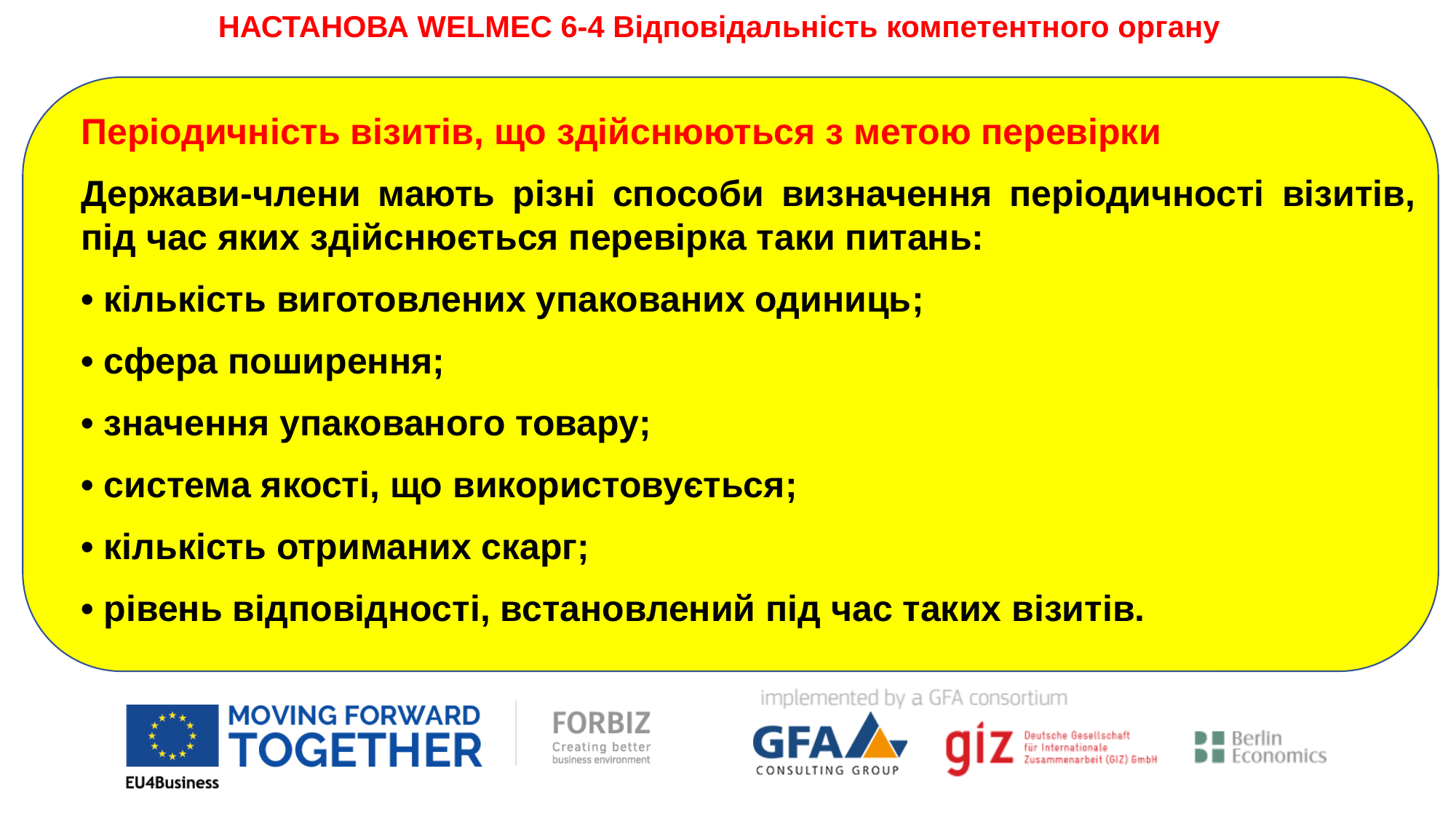

НАСТАНОВА WELMEC 6-4 Відповідальність компетентного органу

Періодичність візитів, що здійснюються з метою перевірки

Держави-члени мають різні способи визначення періодичності візитів, під час яких здійснюється перевірка таки питань:

• кількість виготовлених упакованих одиниць;

• сфера поширення;

• значення упакованого товару;

• система якості, що використовується;

• кількість отриманих скарг;

• рівень відповідності, встановлений під час таких візитів.